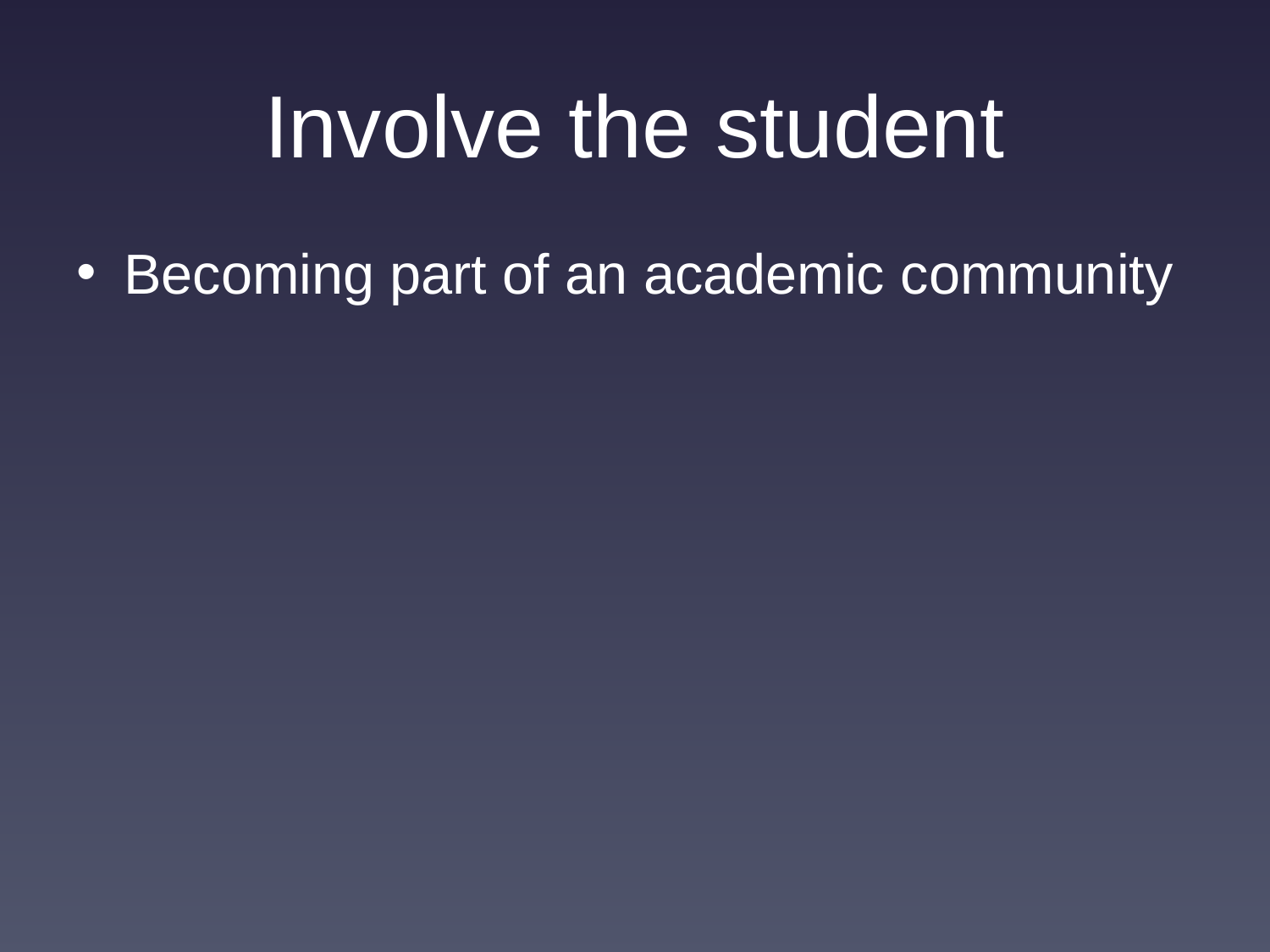

# Involve the student
Becoming part of an academic community